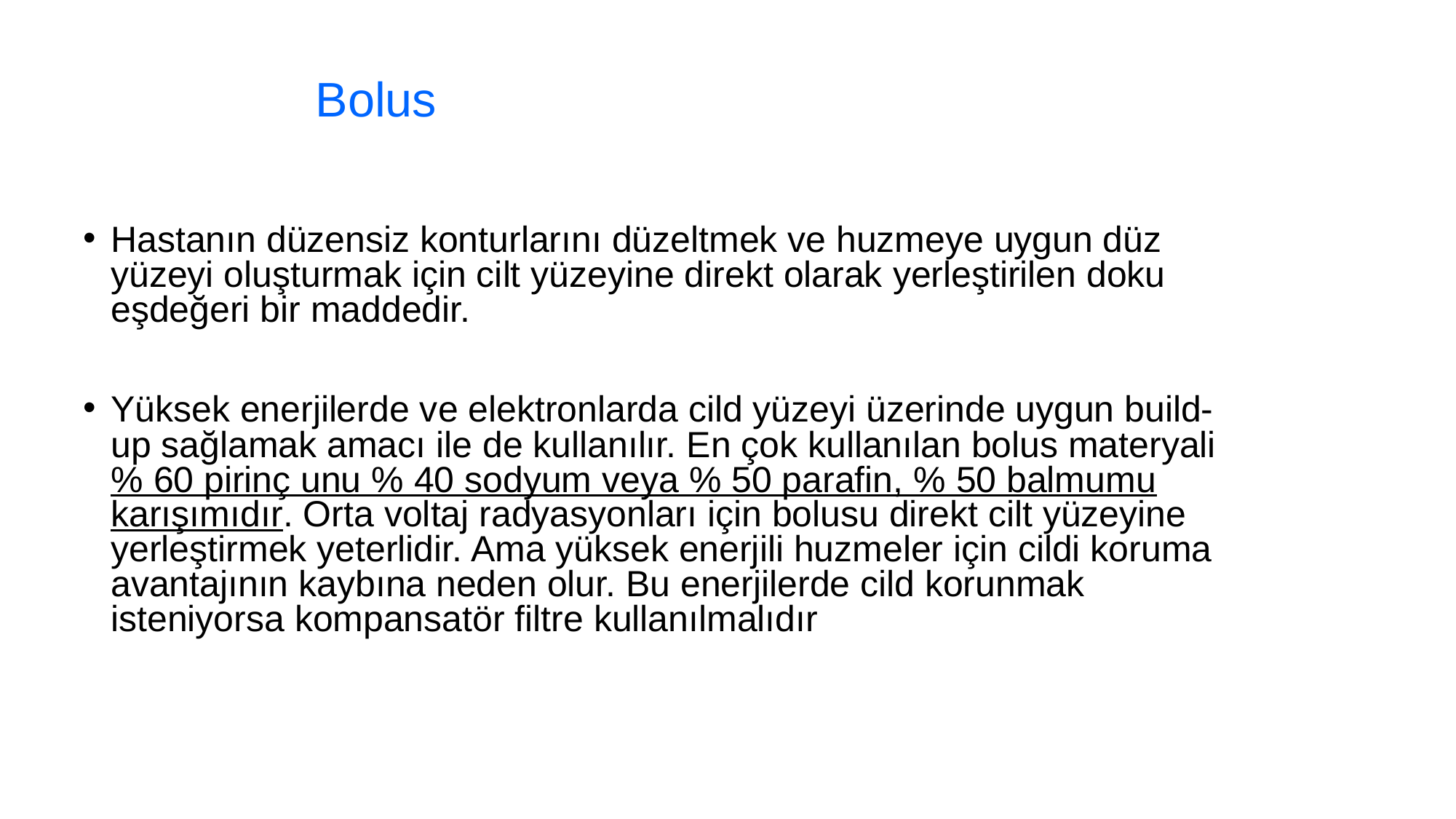

# Bolus

Hastanın düzensiz konturlarını düzeltmek ve huzmeye uygun düz yüzeyi oluşturmak için cilt yüzeyine direkt olarak yerleştirilen doku eşdeğeri bir maddedir.

Yüksek enerjilerde ve elektronlarda cild yüzeyi üzerinde uygun build-up sağlamak amacı ile de kullanılır. En çok kullanılan bolus materyali % 60 pirinç unu % 40 sodyum veya % 50 parafin, % 50 balmumu karışımıdır. Orta voltaj radyasyonları için bolusu direkt cilt yüzeyine yerleştirmek yeterlidir. Ama yüksek enerjili huzmeler için cildi koruma avantajının kaybına neden olur. Bu enerjilerde cild korunmak isteniyorsa kompansatör filtre kullanılmalıdır